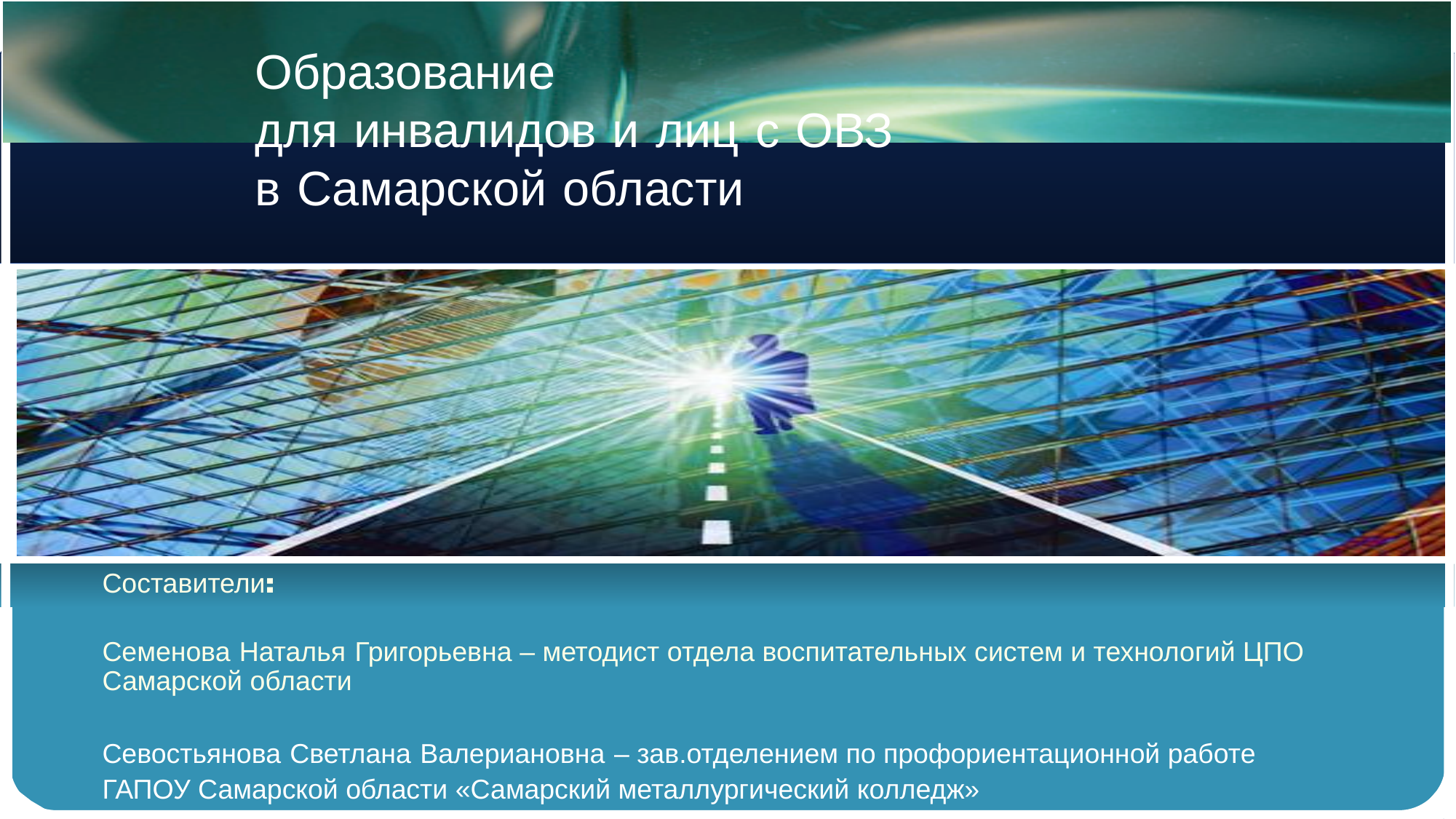

# Образование для инвалидов и лиц с ОВЗ в Самарской области
Составители:

Семенова Наталья Григорьевна – методист отдела воспитательных систем и технологий ЦПО Самарской области

Севостьянова Светлана Валериановна – зав.отделением по профориентационной работе  ГАПОУ Самарской области «Самарский металлургический колледж»